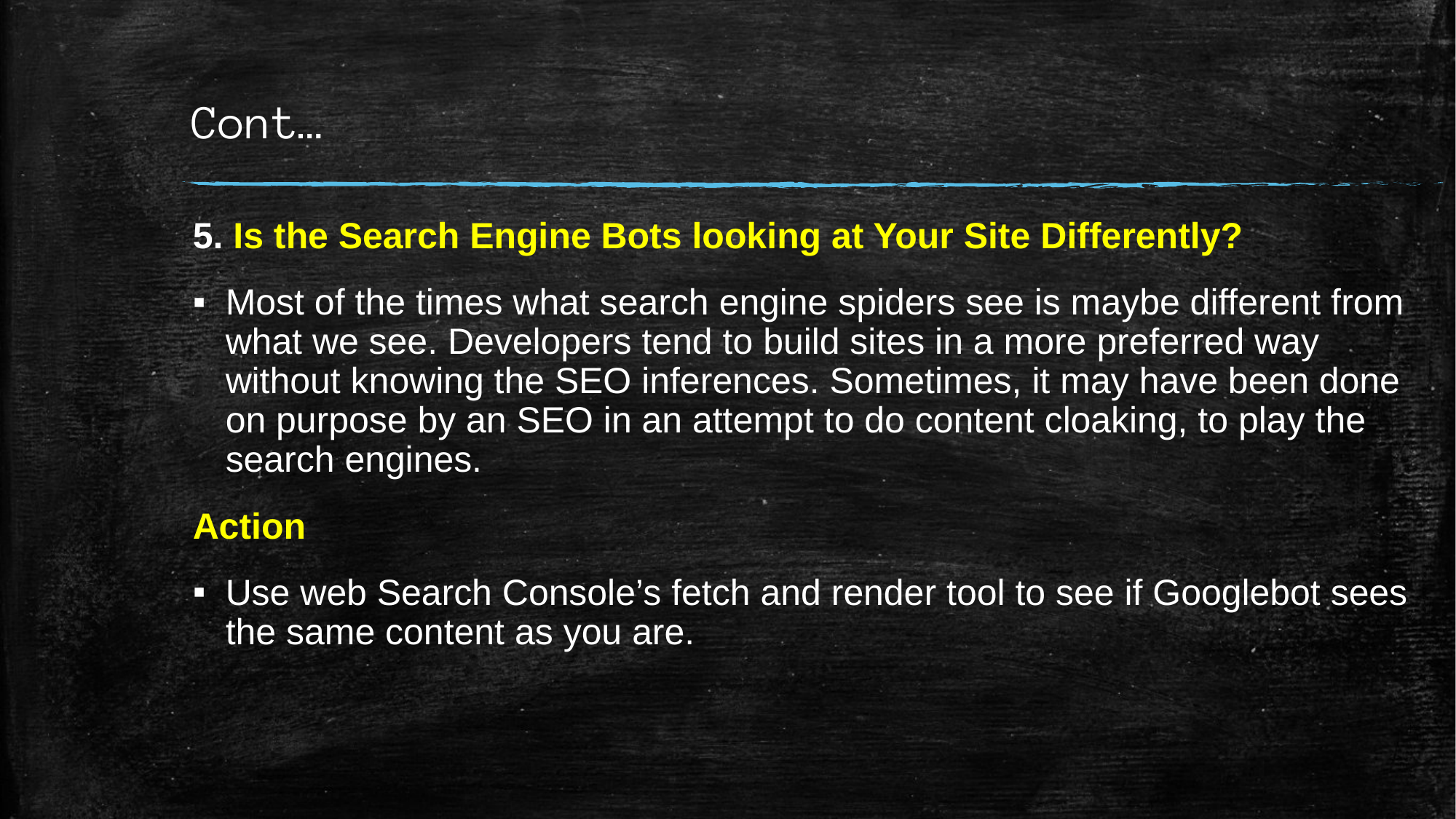

# Cont…
5. Is the Search Engine Bots looking at Your Site Differently?
Most of the times what search engine spiders see is maybe different from what we see. Developers tend to build sites in a more preferred way without knowing the SEO inferences. Sometimes, it may have been done on purpose by an SEO in an attempt to do content cloaking, to play the search engines.
Action
Use web Search Console’s fetch and render tool to see if Googlebot sees the same content as you are.